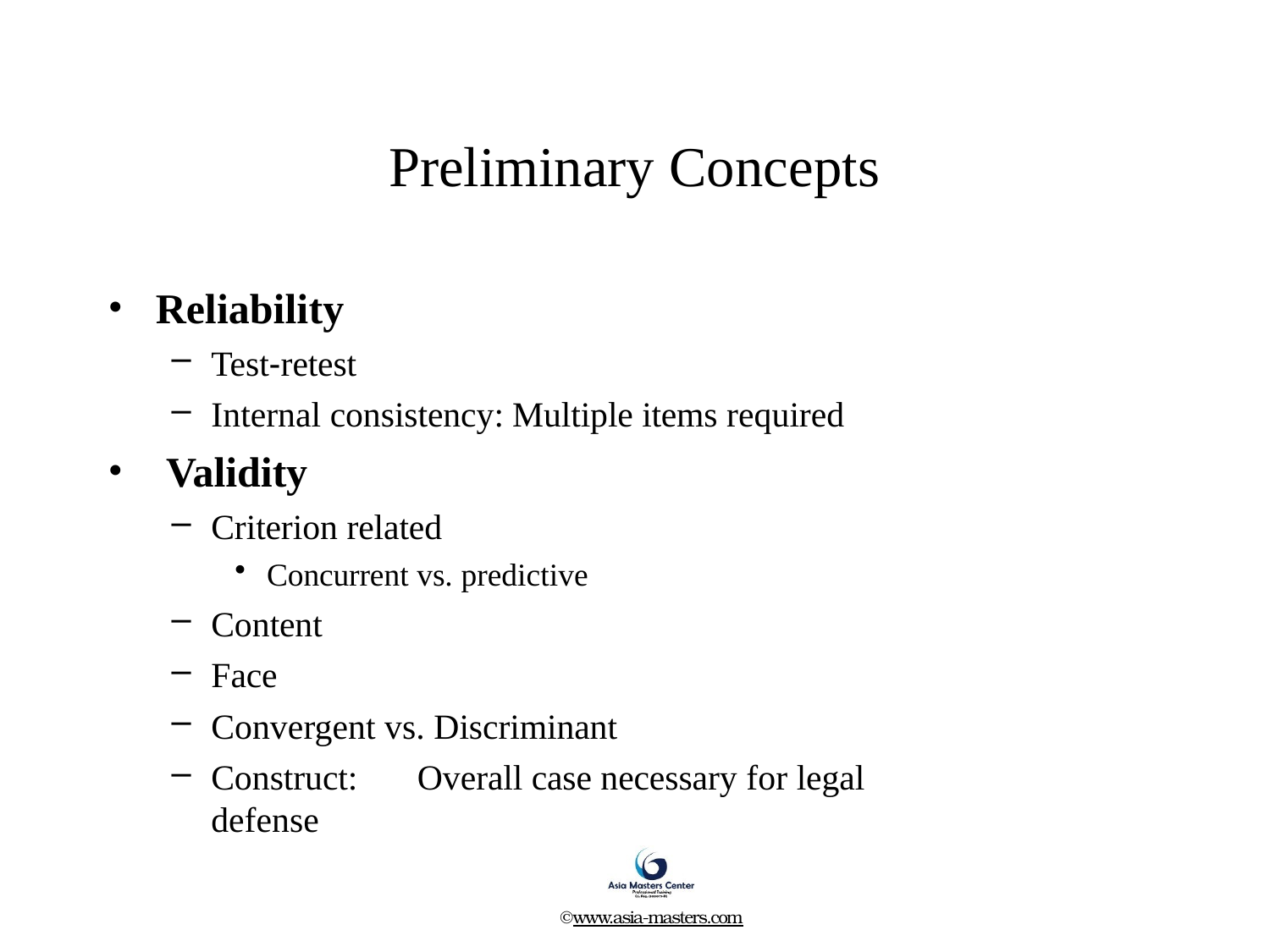

# Preliminary Concepts
Reliability
Test‑retest
Internal consistency: Multiple items required
Validity
Criterion related
•
•
Concurrent vs. predictive
Content
Face
Convergent vs. Discriminant
Construct:	Overall case necessary for legal defense

©www.asia-masters.com